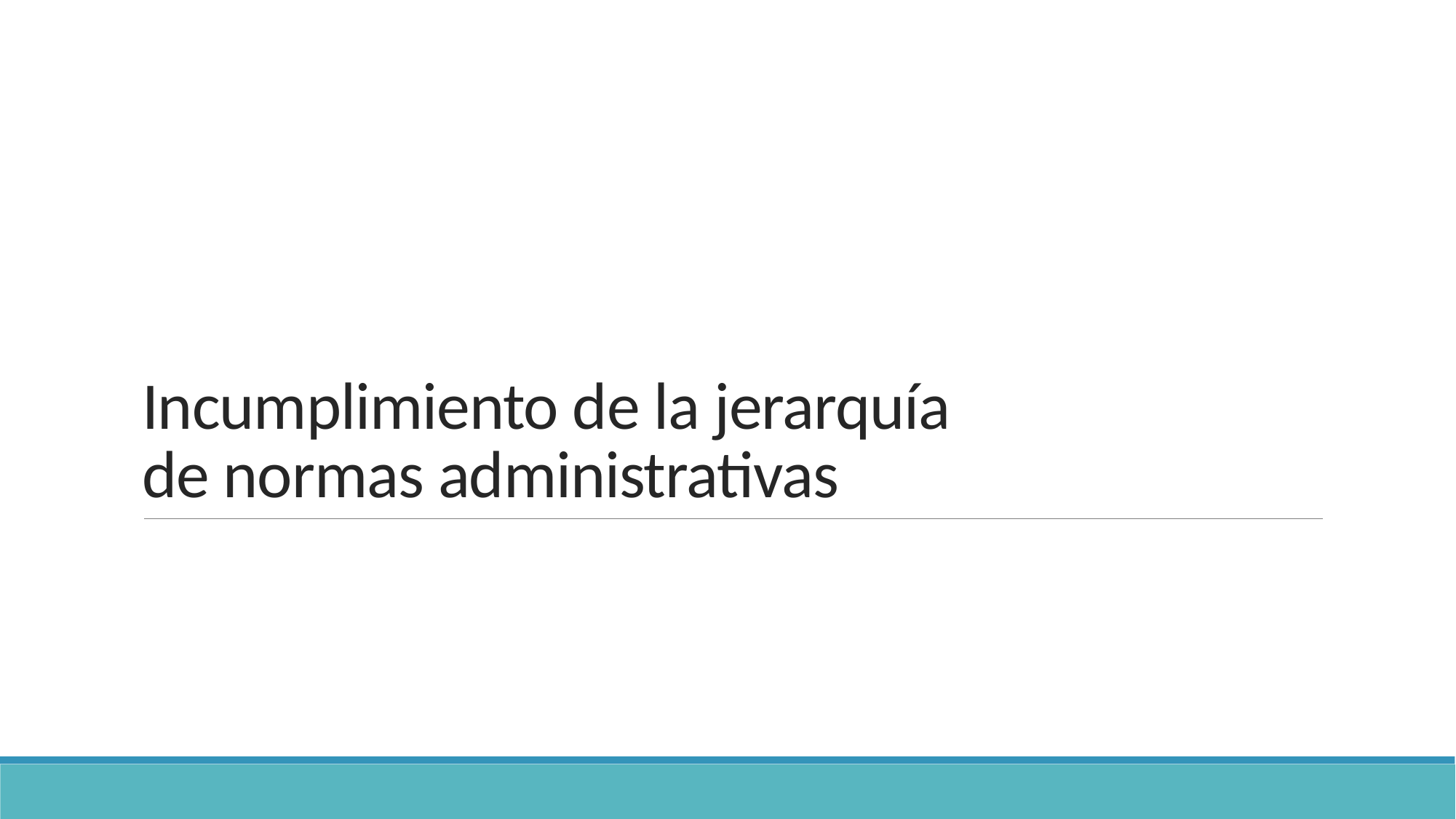

# Incumplimiento de la jerarquía de normas administrativas